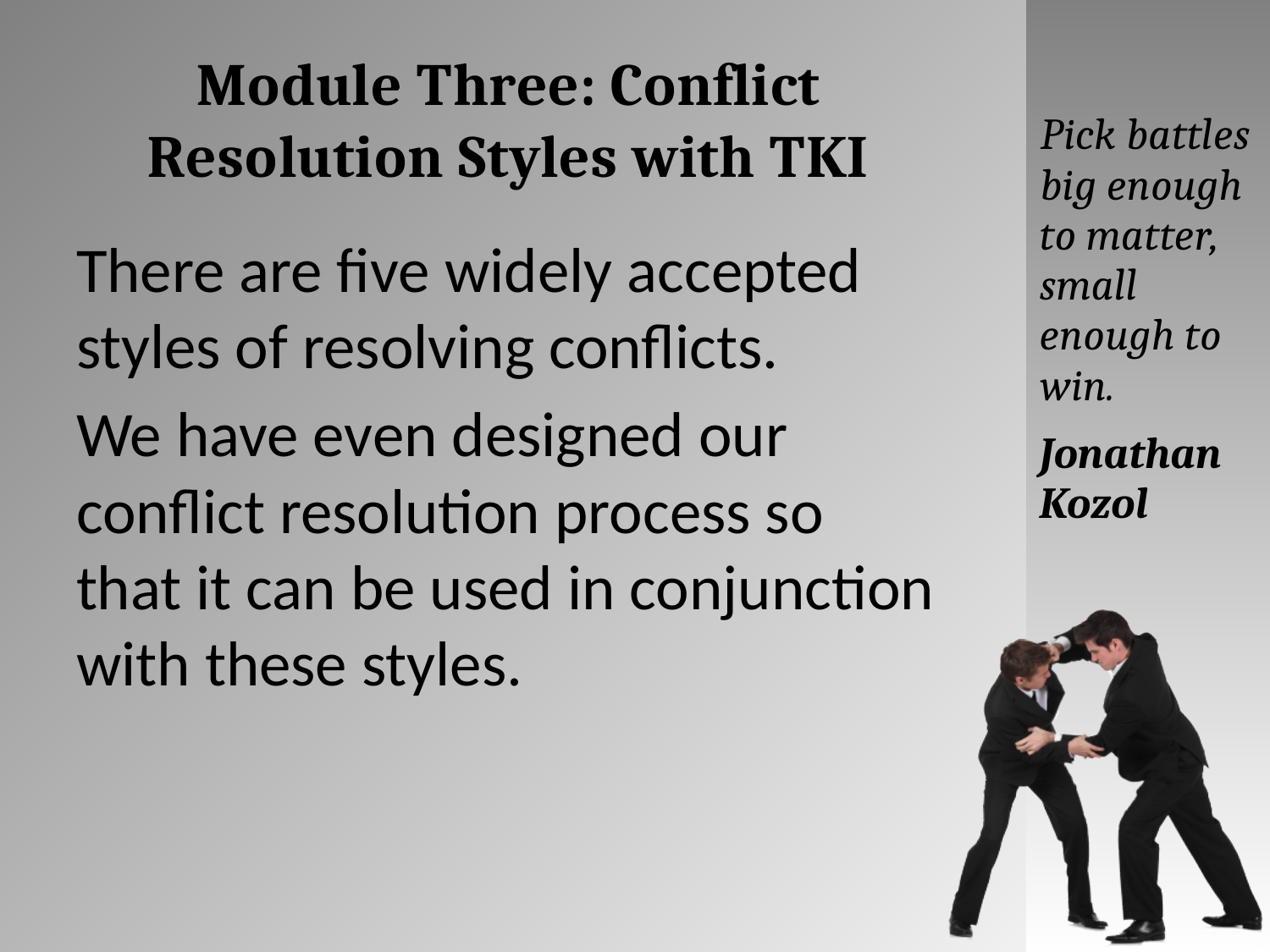

# Module Three: Conflict Resolution Styles with TKI
 
Pick battles big enough to matter, small enough to win.
Jonathan Kozol
There are five widely accepted styles of resolving conflicts.
We have even designed our conflict resolution process so that it can be used in conjunction with these styles.